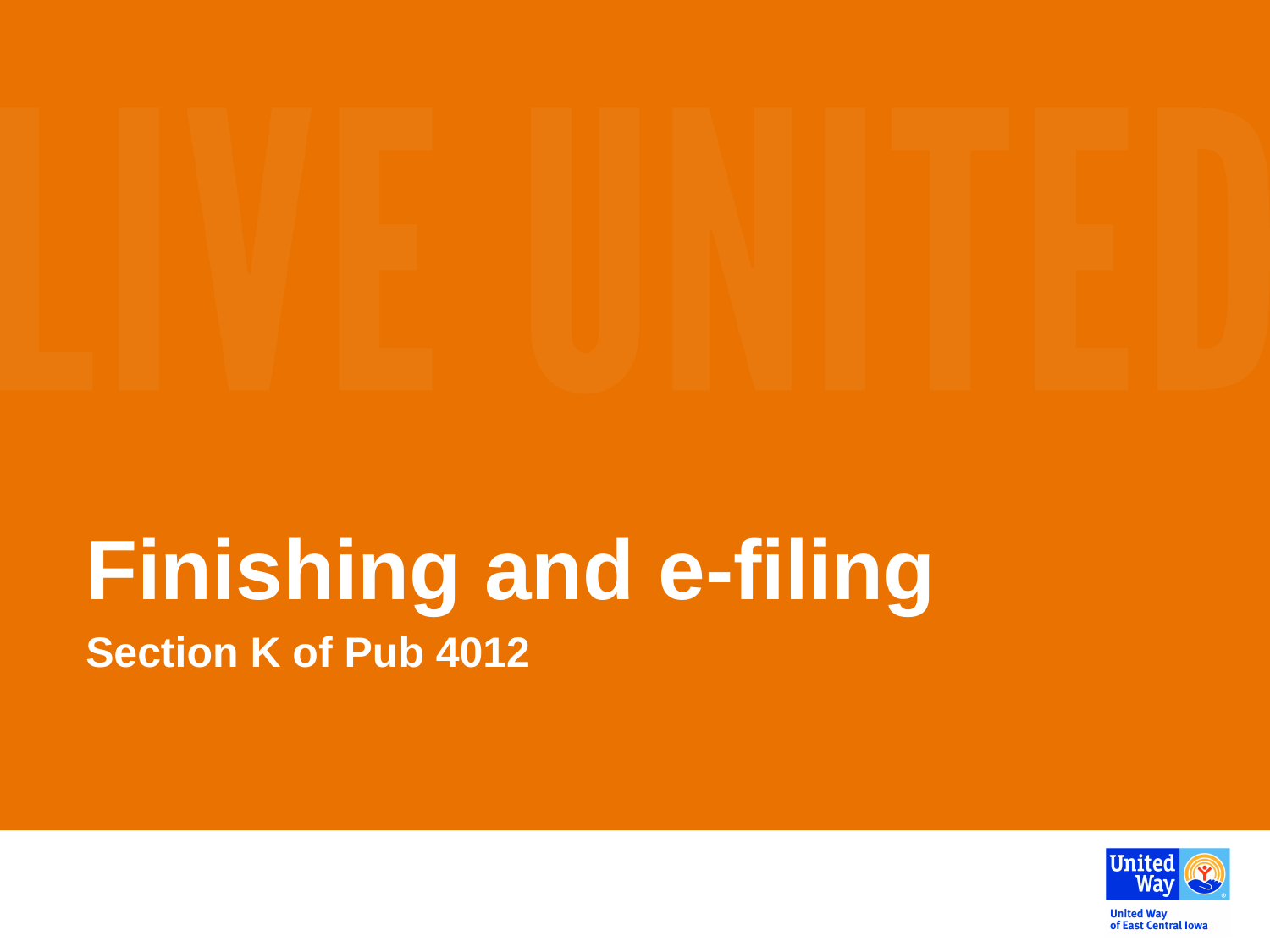

# Finishing and e-filing
Section K of Pub 4012